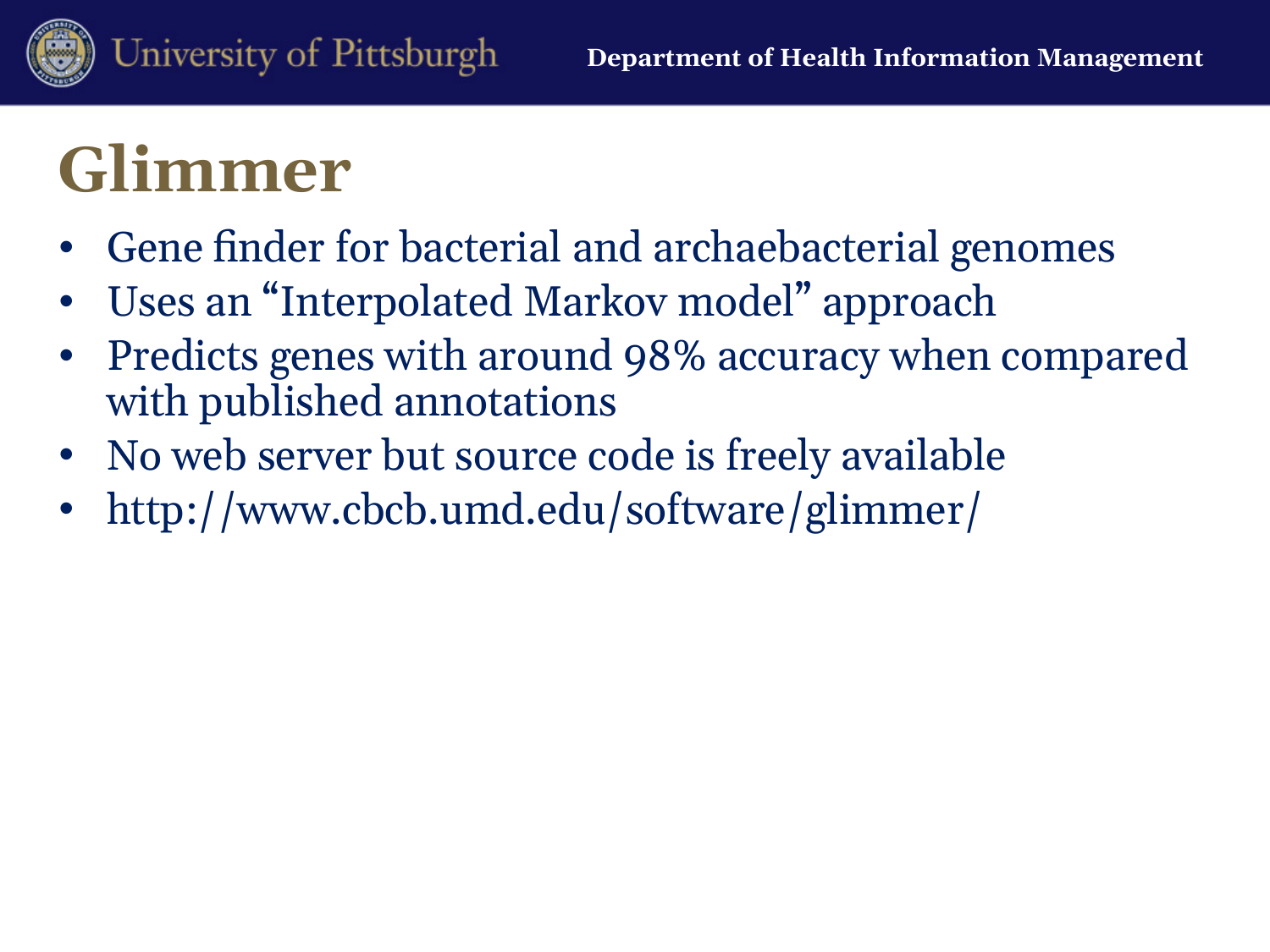

# Glimmer
Gene finder for bacterial and archaebacterial genomes
Uses an “Interpolated Markov model” approach
Predicts genes with around 98% accuracy when compared with published annotations
No web server but source code is freely available
http://www.cbcb.umd.edu/software/glimmer/